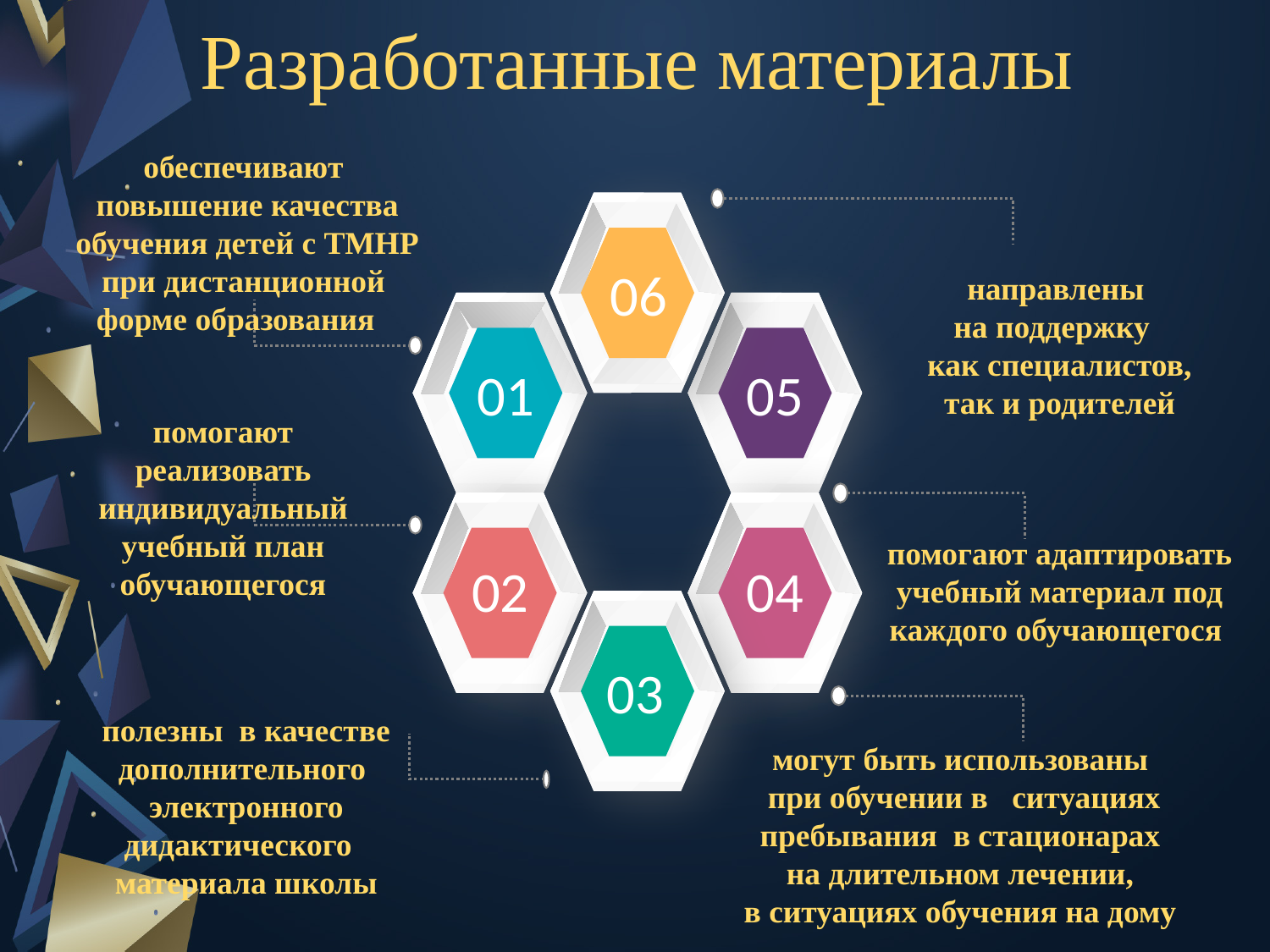

# Разработанные материалы
обеспечивают
 повышение качества
обучения детей с ТМНР
при дистанционной
форме образования

06
направлены
на поддержку
как специалистов,
так и родителей

01

05

помогают реализовать индивидуальный учебный план обучающегося

помогают адаптировать учебный материал под каждого обучающегося

02

04

03

полезны  в качестве дополнительного  электронного дидактического
материала школы
могут быть использованы
 при обучении в   ситуациях пребывания  в стационарах
 на длительном лечении,
в ситуациях обучения на дому